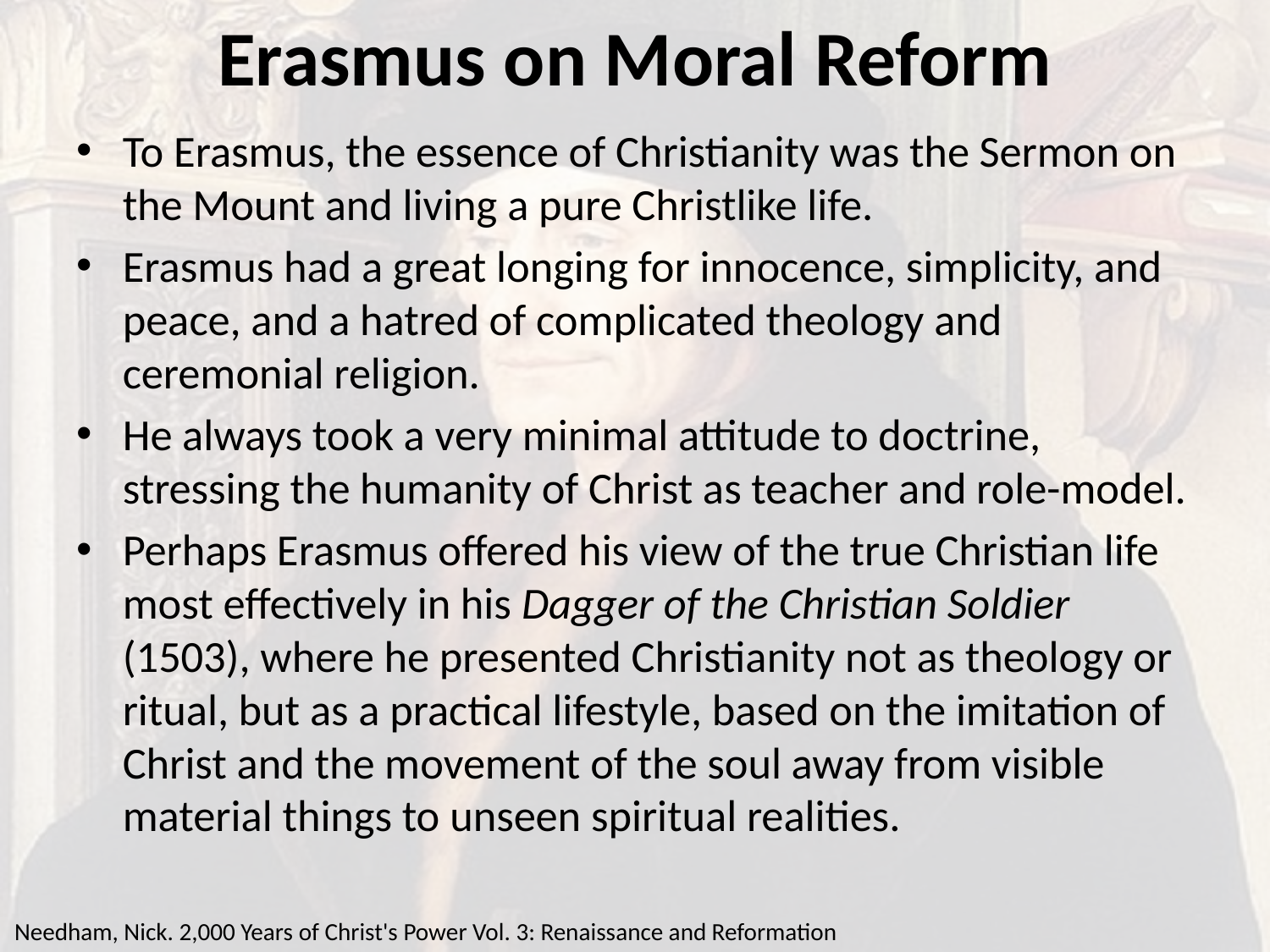

# Erasmus on Moral Reform
To Erasmus, the essence of Christianity was the Sermon on the Mount and living a pure Christlike life.
Erasmus had a great longing for innocence, simplicity, and peace, and a hatred of complicated theology and ceremonial religion.
He always took a very minimal attitude to doctrine, stressing the humanity of Christ as teacher and role-model.
Perhaps Erasmus offered his view of the true Christian life most effectively in his Dagger of the Christian Soldier (1503), where he presented Christianity not as theology or ritual, but as a practical lifestyle, based on the imitation of Christ and the movement of the soul away from visible material things to unseen spiritual realities.
Needham, Nick. 2,000 Years of Christ's Power Vol. 3: Renaissance and Reformation